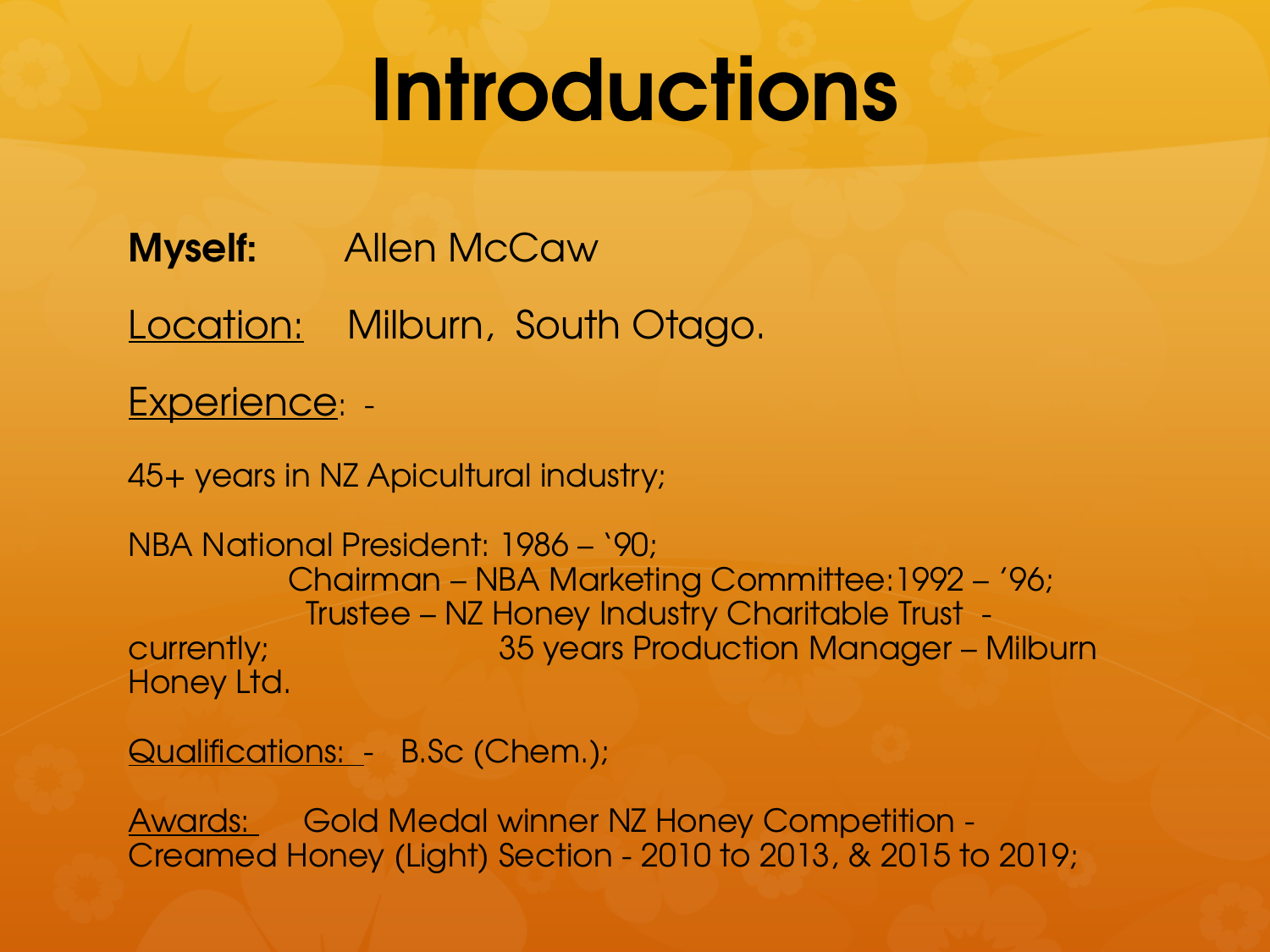

# Introductions
Myself:        Allen McCaw
Location:    Milburn,  South Otago.
Experience:  -
45+ years in NZ Apicultural industry;
NBA National President: 1986 – ‘90;                                                                      Chairman – NBA Marketing Committee:1992 – ’96;                            Trustee – NZ Honey Industry Charitable Trust  - currently;                          35 years Production Manager – Milburn Honey Ltd.
Qualifications:  -   B.Sc (Chem.);
Awards:      Gold Medal winner NZ Honey Competition - Creamed Honey (Light) Section - 2010 to 2013, & 2015 to 2019;